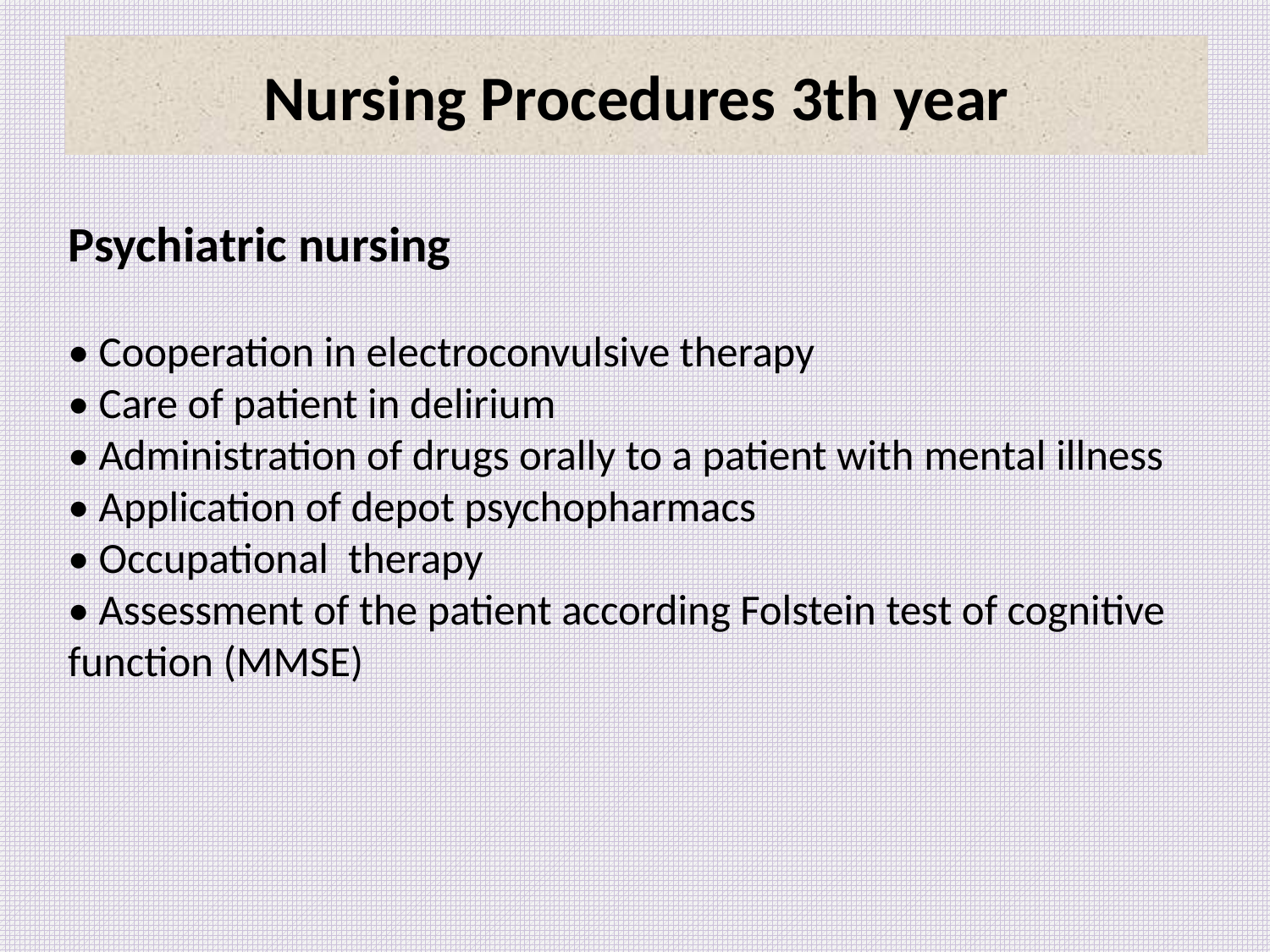

# Nursing Procedures 3th year
Psychiatric nursing
• Cooperation in electroconvulsive therapy
• Care of patient in delirium
• Administration of drugs orally to a patient with mental illness
• Application of depot psychopharmacs
• Occupational  therapy
• Assessment of the patient according Folstein test of cognitive function (MMSE)